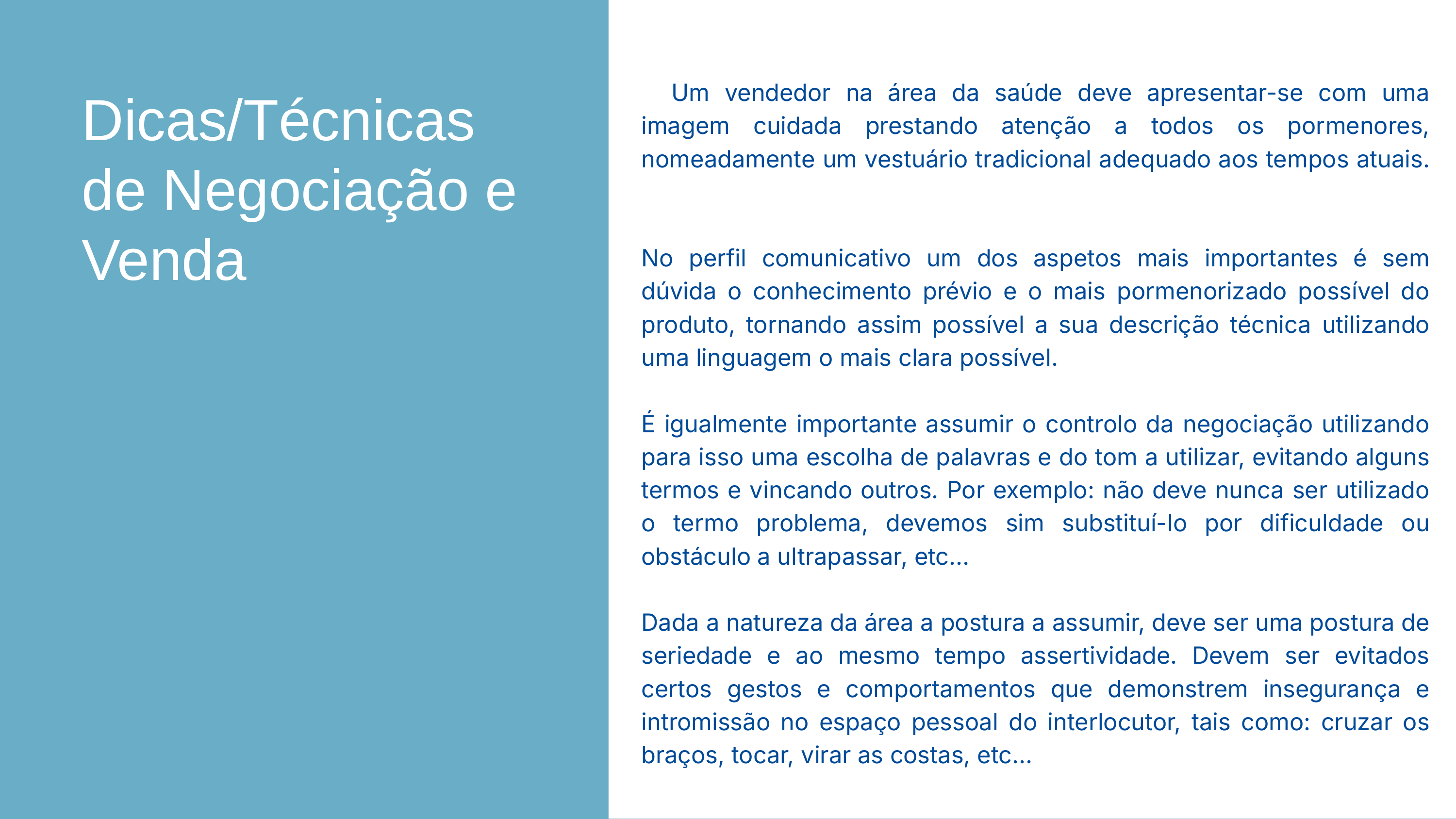

Um vendedor na área da saúde deve apresentar-se com uma imagem cuidada prestando atenção a todos os pormenores, nomeadamente um vestuário tradicional adequado aos tempos atuais.

No perfil comunicativo um dos aspetos mais importantes é sem dúvida o conhecimento prévio e o mais pormenorizado possível do produto, tornando assim possível a sua descrição técnica utilizando uma linguagem o mais clara possível.

É igualmente importante assumir o controlo da negociação utilizando para isso uma escolha de palavras e do tom a utilizar, evitando alguns termos e vincando outros. Por exemplo: não deve nunca ser utilizado o termo problema, devemos sim substituí-lo por dificuldade ou obstáculo a ultrapassar, etc…

Dada a natureza da área a postura a assumir, deve ser uma postura de seriedade e ao mesmo tempo assertividade. Devem ser evitados certos gestos e comportamentos que demonstrem insegurança e intromissão no espaço pessoal do interlocutor, tais como: cruzar os braços, tocar, virar as costas, etc…

Dicas/Técnicas de Negociação e Venda